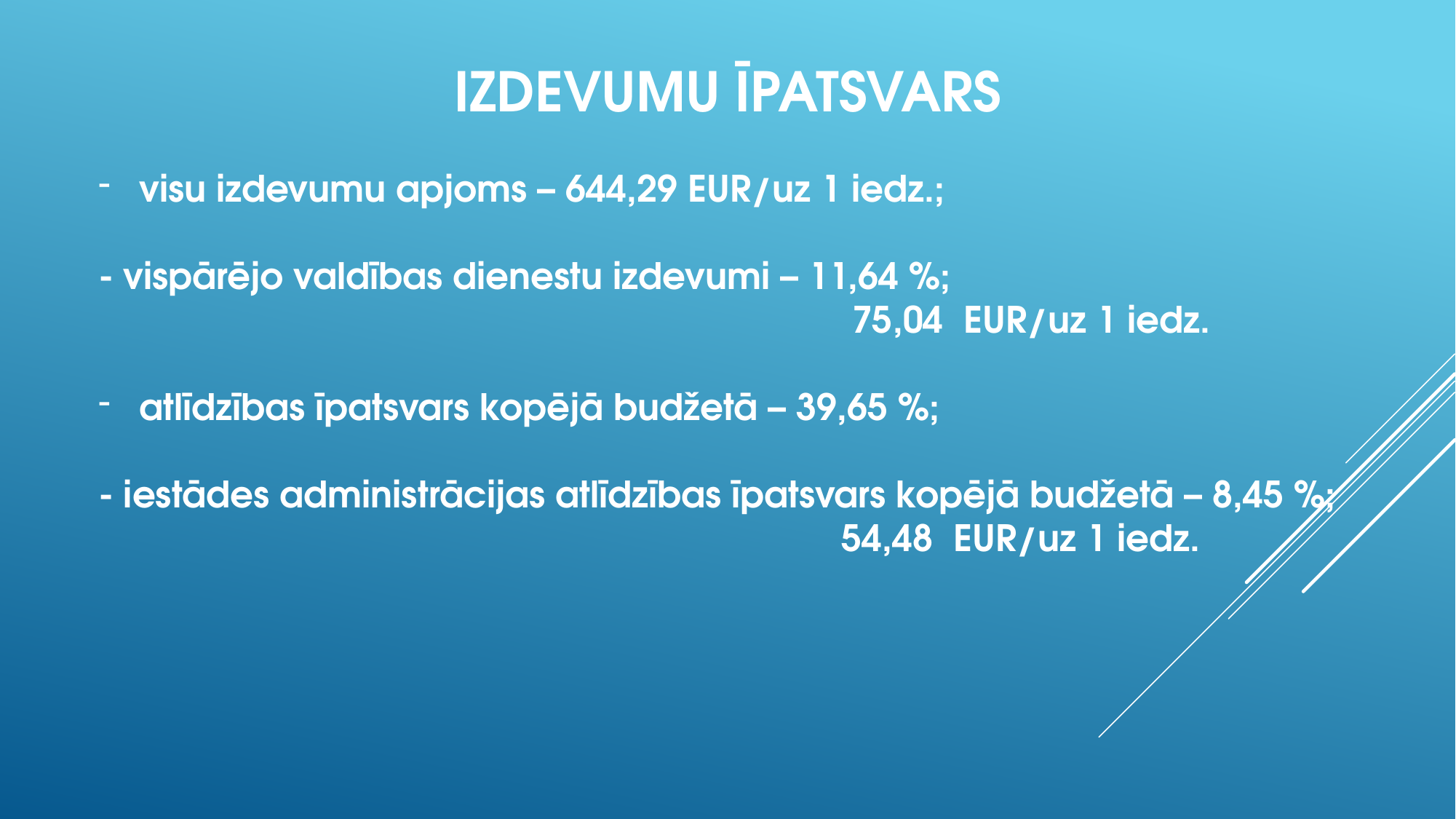

# IZDEVUMU ĪPATSVARS
visu izdevumu apjoms – 644,29 EUR/uz 1 iedz.;

- vispārējo valdības dienestu izdevumi – 11,64 %;
                                                                          75,04  EUR/uz 1 iedz.

atlīdzības īpatsvars kopējā budžetā – 39,65 %;

- iestādes administrācijas atlīdzības īpatsvars kopējā budžetā – 8,45 %;
                                                                         54,48  EUR/uz 1 iedz.